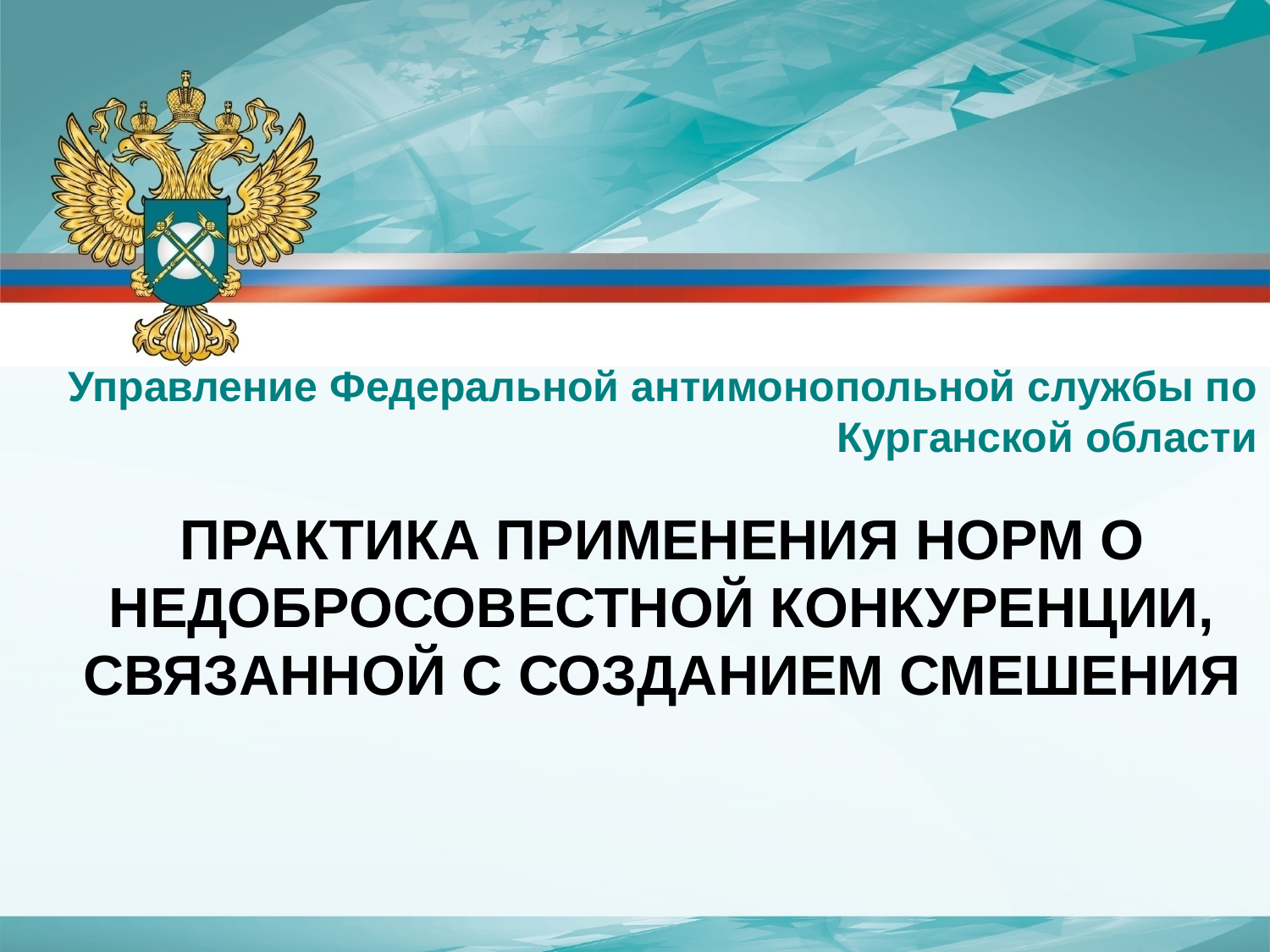

Управление Федеральной антимонопольной службы по Курганской области
ПРАКТИКА ПРИМЕНЕНИЯ НОРМ О НЕДОБРОСОВЕСТНОЙ КОНКУРЕНЦИИ, СВЯЗАННОЙ С СОЗДАНИЕМ СМЕШЕНИЯ